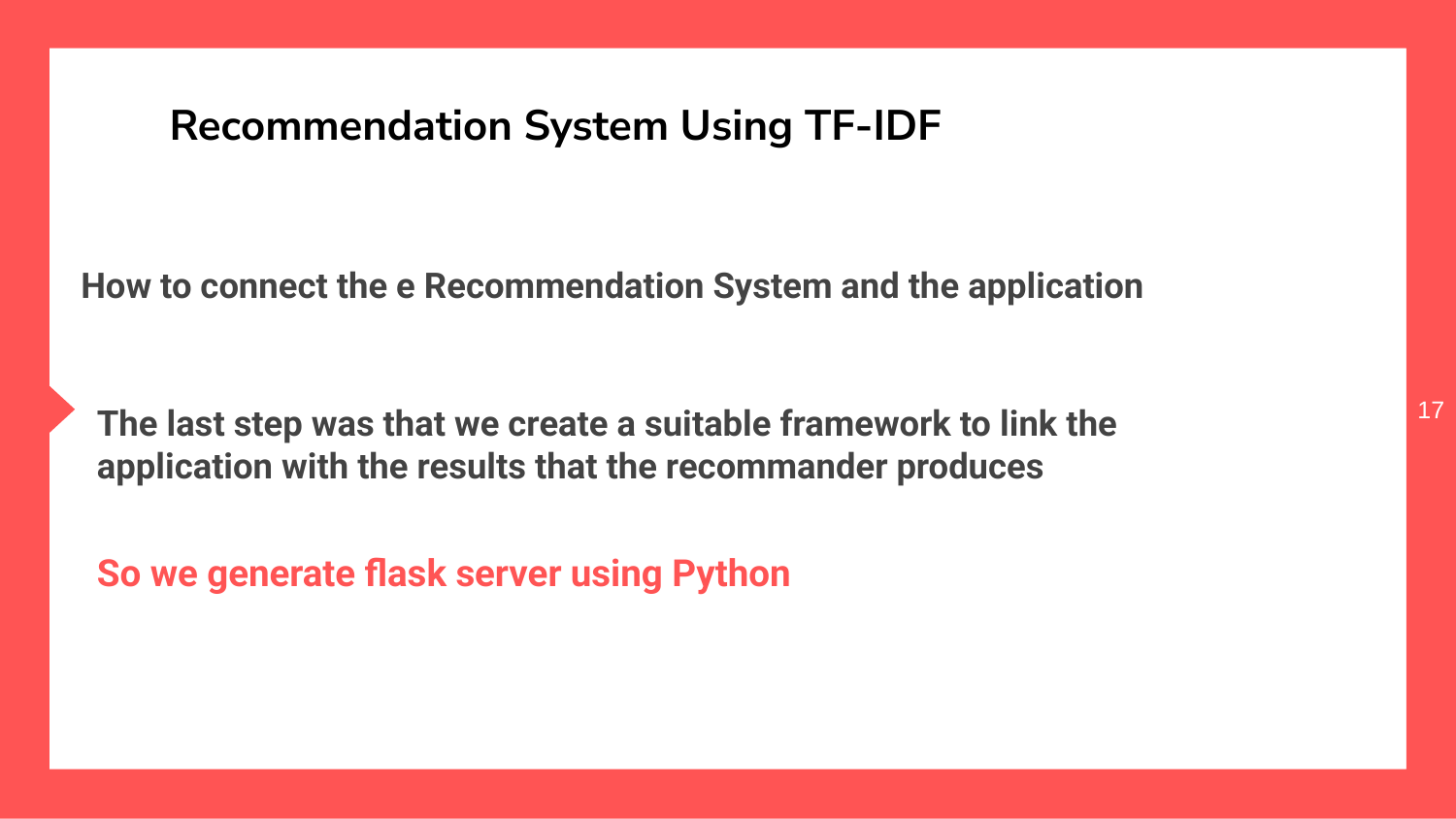

Recommendation System Using TF-IDF

How to connect the e Recommendation System and the application
17
The last step was that we create a suitable framework to link the application with the results that the recommander produces
So we generate flask server using Python